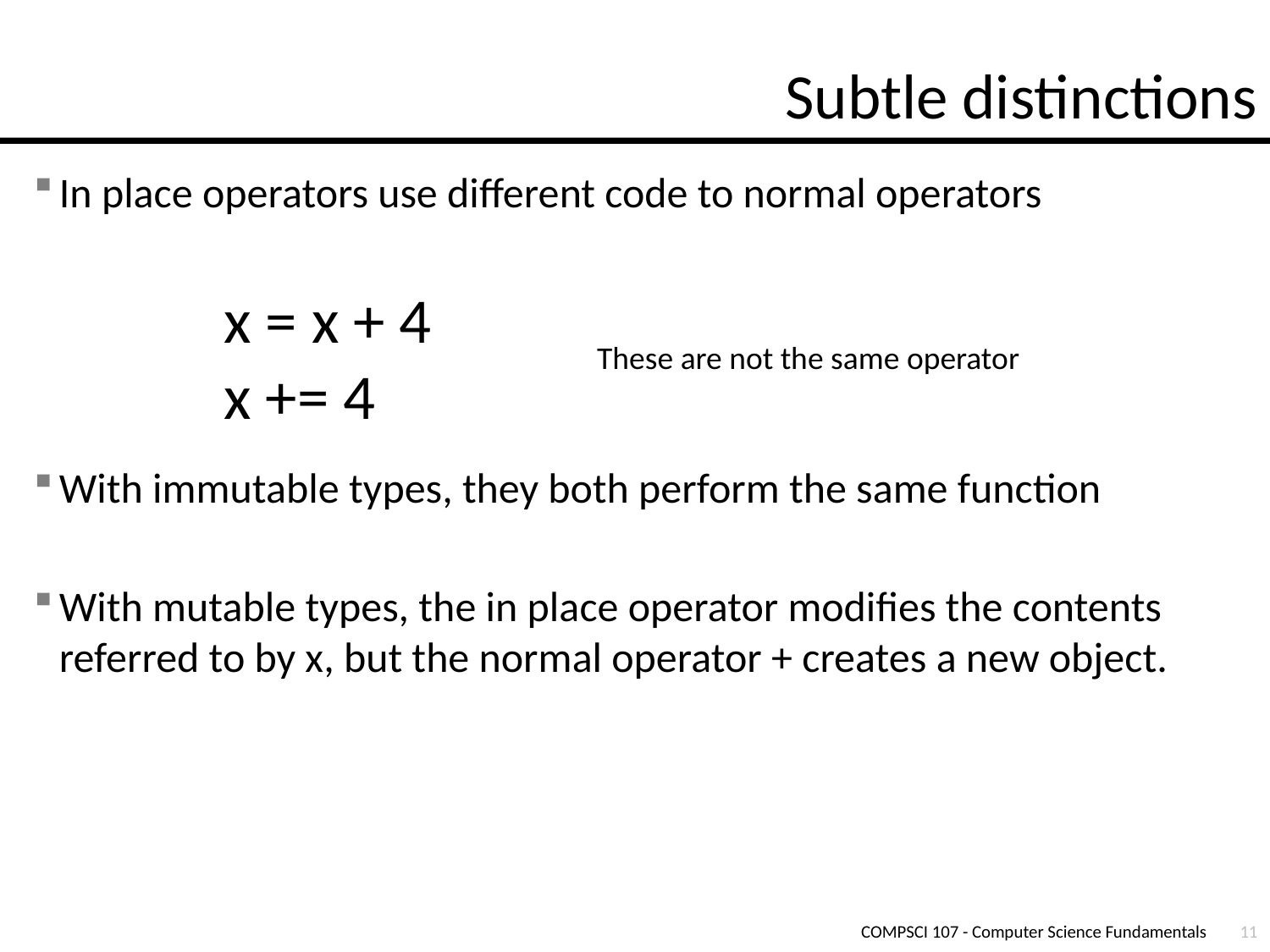

# Subtle distinctions
In place operators use different code to normal operators

With immutable types, they both perform the same function

With mutable types, the in place operator modifies the contents referred to by x, but the normal operator + creates a new object.
x = x + 4
x += 4
These are not the same operator
COMPSCI 107 - Computer Science Fundamentals
11